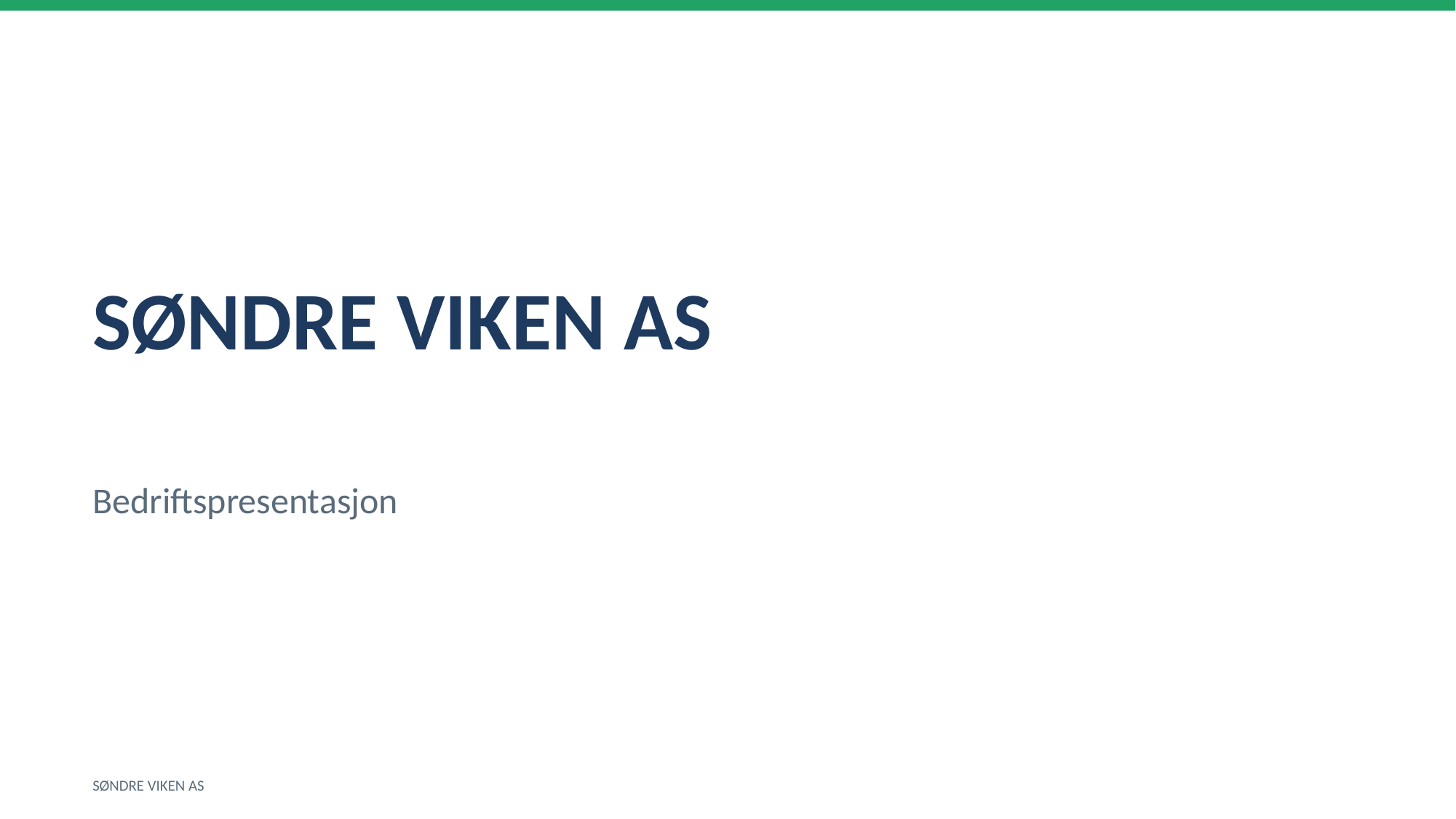

SØNDRE VIKEN AS
Bedriftspresentasjon
SØNDRE VIKEN AS